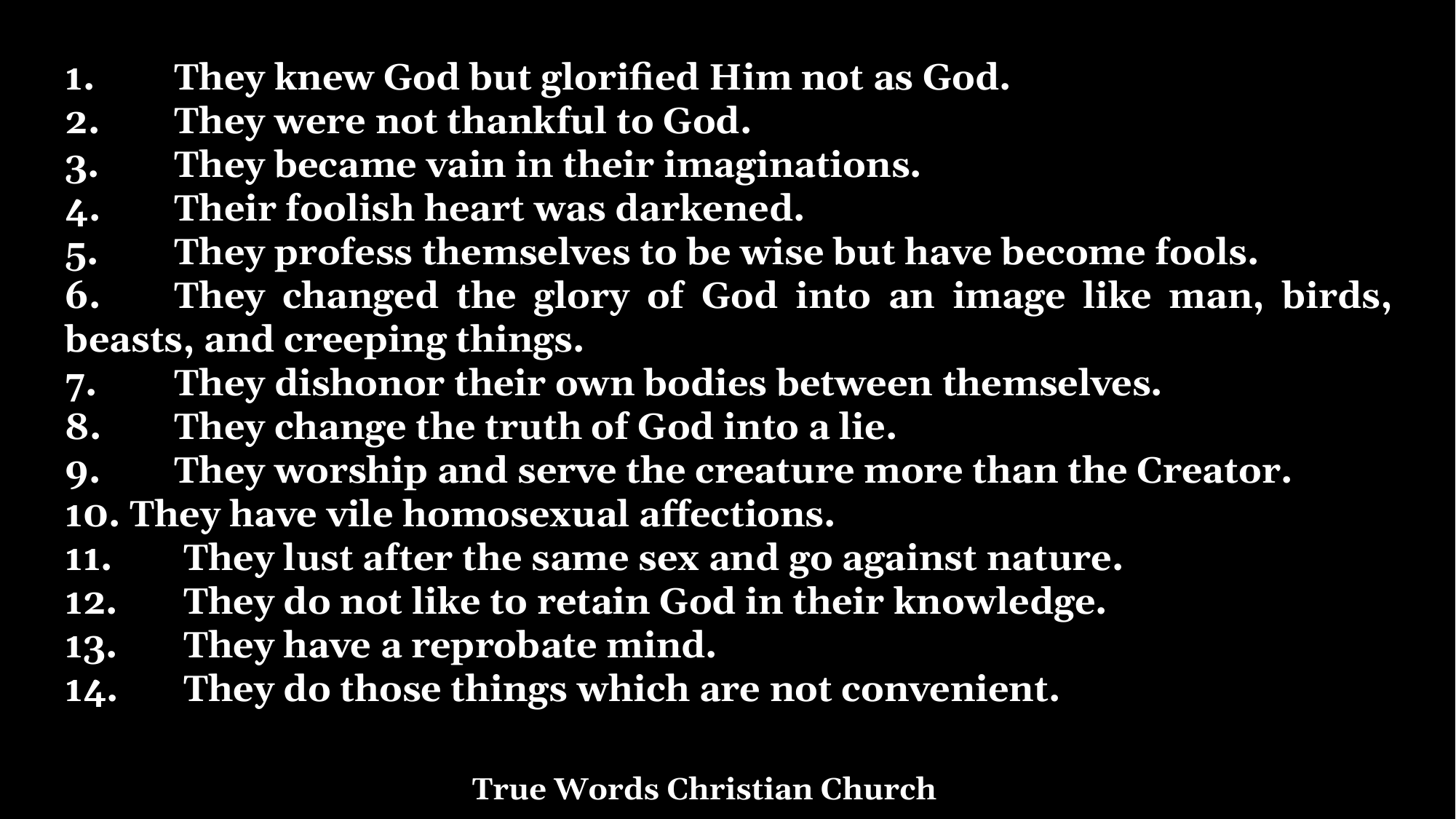

1.	They knew God but glorified Him not as God.
2.	They were not thankful to God.
3.	They became vain in their imaginations.
4.	Their foolish heart was darkened.
5.	They profess themselves to be wise but have become fools.
6.	They changed the glory of God into an image like man, birds, beasts, and creeping things.
7.	They dishonor their own bodies between themselves.
8.	They change the truth of God into a lie.
9.	They worship and serve the creature more than the Creator.
10. They have vile homosexual affections.
11.	 They lust after the same sex and go against nature.
12.	 They do not like to retain God in their knowledge.
13.	 They have a reprobate mind.
14.	 They do those things which are not convenient.
True Words Christian Church